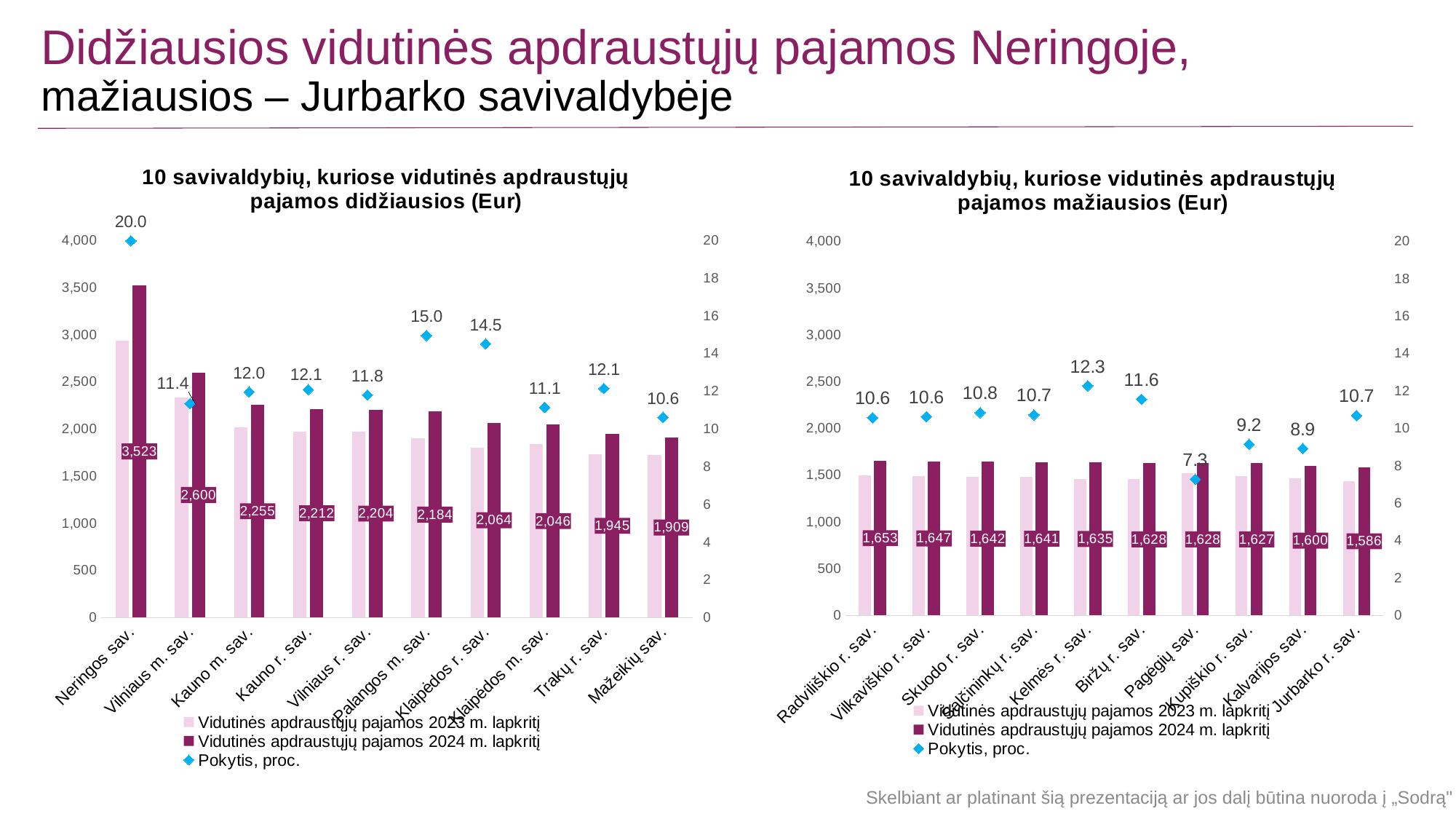

Didžiausios vidutinės apdraustųjų pajamos Neringoje,
mažiausios – Jurbarko savivaldybėje

### Chart: 10 savivaldybių, kuriose vidutinės apdraustųjų pajamos didžiausios (Eur)

| Category | Vidutinės apdraustųjų pajamos 2023 m. lapkritį | Vidutinės apdraustųjų pajamos 2024 m. lapkritį | Pokytis, proc. |
|---|---|---|---|
| Neringos sav. | 2936.7 | 3523.3 | 19.974801648108432 |
| Vilniaus m. sav. | 2334.5 | 2599.5 | 11.35146712358106 |
| Kauno m. sav. | 2013.7 | 2254.7 | 11.968019069374769 |
| Kauno r. sav. | 1973.8 | 2212.4 | 12.088357483027679 |
| Vilniaus r. sav. | 1971.4 | 2204.0 | 11.798721720604632 |
| Palangos m. sav. | 1899.8 | 2183.9 | 14.954205705863789 |
| Klaipėdos r. sav. | 1802.0 | 2063.6 | 14.517203107658162 |
| Klaipėdos m. sav. | 1840.7 | 2045.8 | 11.142500135817901 |
| Trakų r. sav. | 1734.7 | 1945.4 | 12.146192425203207 |
| Mažeikių sav. | 1726.1 | 1909.4 | 10.619315219280479 |

### Chart: 10 savivaldybių, kuriose vidutinės apdraustųjų pajamos mažiausios (Eur)

| Category | Vidutinės apdraustųjų pajamos 2023 m. lapkritį | Vidutinės apdraustųjų pajamos 2024 m. lapkritį | Pokytis, proc. |
|---|---|---|---|
| Radviliškio r. sav. | 1494.6 | 1652.6 | 10.571390338552122 |
| Vilkaviškio r. sav. | 1488.5 | 1646.7 | 10.628149143432996 |
| Skuodo r. sav. | 1481.2 | 1641.8 | 10.84256008641642 |
| Šalčininkų r. sav. | 1481.9 | 1640.8 | 10.722720831365141 |
| Kelmės r. sav. | 1456.6 | 1635.4 | 12.27516133461486 |
| Biržų r. sav. | 1459.6 | 1628.3 | 11.55796108522884 |
| Pagėgių sav. | 1517.3 | 1627.8 | 7.28267316944573 |
| Kupiškio r. sav. | 1490.1 | 1626.5 | 9.153748070599299 |
| Kalvarijos sav. | 1468.8 | 1599.9 | 8.925653594771244 |
| Jurbarko r. sav. | 1432.7 | 1585.8 | 10.686117121518812 |
Skelbiant ar platinant šią prezentaciją ar jos dalį būtina nuoroda į „Sodrą"